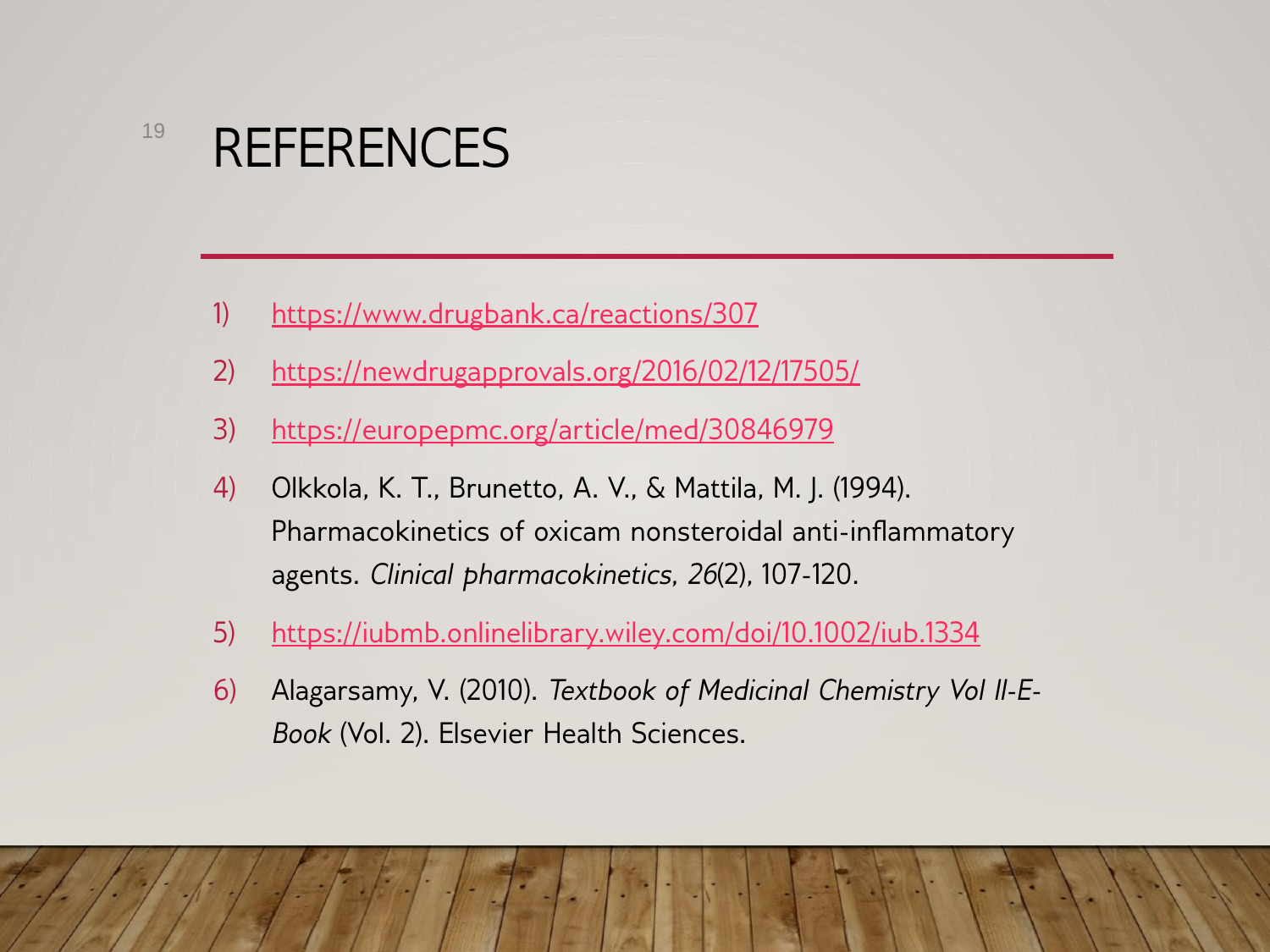

19
# REFERENCES
https://www.drugbank.ca/reactions/307
https://newdrugapprovals.org/2016/02/12/17505/
https://europepmc.org/article/med/30846979
Olkkola, K. T., Brunetto, A. V., & Mattila, M. J. (1994). Pharmacokinetics of oxicam nonsteroidal anti-inflammatory agents. Clinical pharmacokinetics, 26(2), 107-120.
https://iubmb.onlinelibrary.wiley.com/doi/10.1002/iub.1334
Alagarsamy, V. (2010). Textbook of Medicinal Chemistry Vol II-E-Book (Vol. 2). Elsevier Health Sciences.